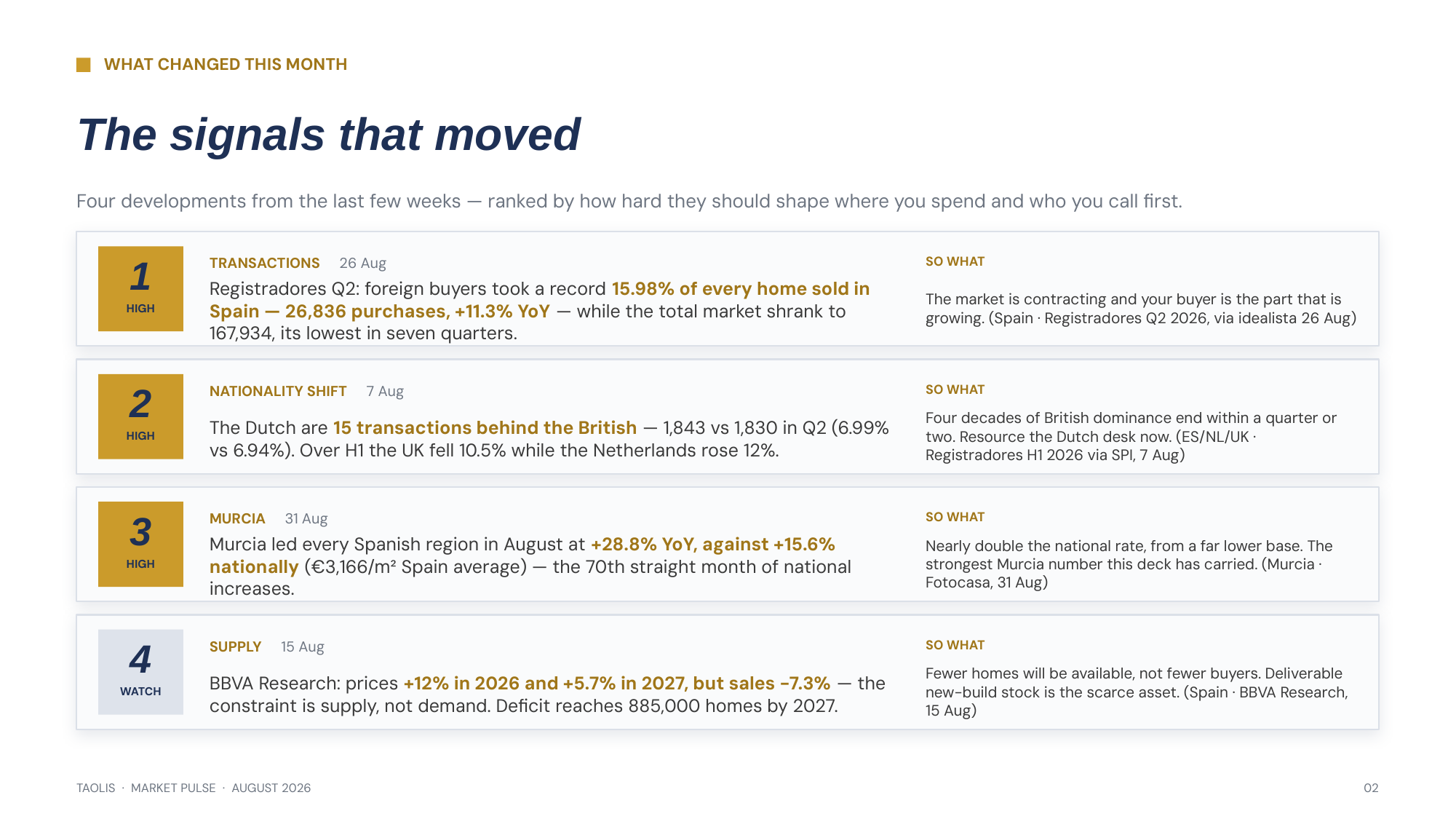

WHAT CHANGED THIS MONTH

The signals that moved
Four developments from the last few weeks — ranked by how hard they should shape where you spend and who you call first.

1
TRANSACTIONS     26 Aug
SO WHAT
The market is contracting and your buyer is the part that is growing. (Spain · Registradores Q2 2026, via idealista 26 Aug)
Registradores Q2: foreign buyers took a record 15.98% of every home sold in Spain — 26,836 purchases, +11.3% YoY — while the total market shrank to 167,934, its lowest in seven quarters.
HIGH

2
NATIONALITY SHIFT     7 Aug
SO WHAT
Four decades of British dominance end within a quarter or two. Resource the Dutch desk now. (ES/NL/UK · Registradores H1 2026 via SPI, 7 Aug)
The Dutch are 15 transactions behind the British — 1,843 vs 1,830 in Q2 (6.99% vs 6.94%). Over H1 the UK fell 10.5% while the Netherlands rose 12%.
HIGH

3
MURCIA     31 Aug
SO WHAT
Nearly double the national rate, from a far lower base. The strongest Murcia number this deck has carried. (Murcia · Fotocasa, 31 Aug)
Murcia led every Spanish region in August at +28.8% YoY, against +15.6% nationally (€3,166/m² Spain average) — the 70th straight month of national increases.
HIGH

4
SUPPLY     15 Aug
SO WHAT
Fewer homes will be available, not fewer buyers. Deliverable new-build stock is the scarce asset. (Spain · BBVA Research, 15 Aug)
BBVA Research: prices +12% in 2026 and +5.7% in 2027, but sales −7.3% — the constraint is supply, not demand. Deficit reaches 885,000 homes by 2027.
WATCH
TAOLIS  ·  MARKET PULSE  ·  AUGUST 2026
02